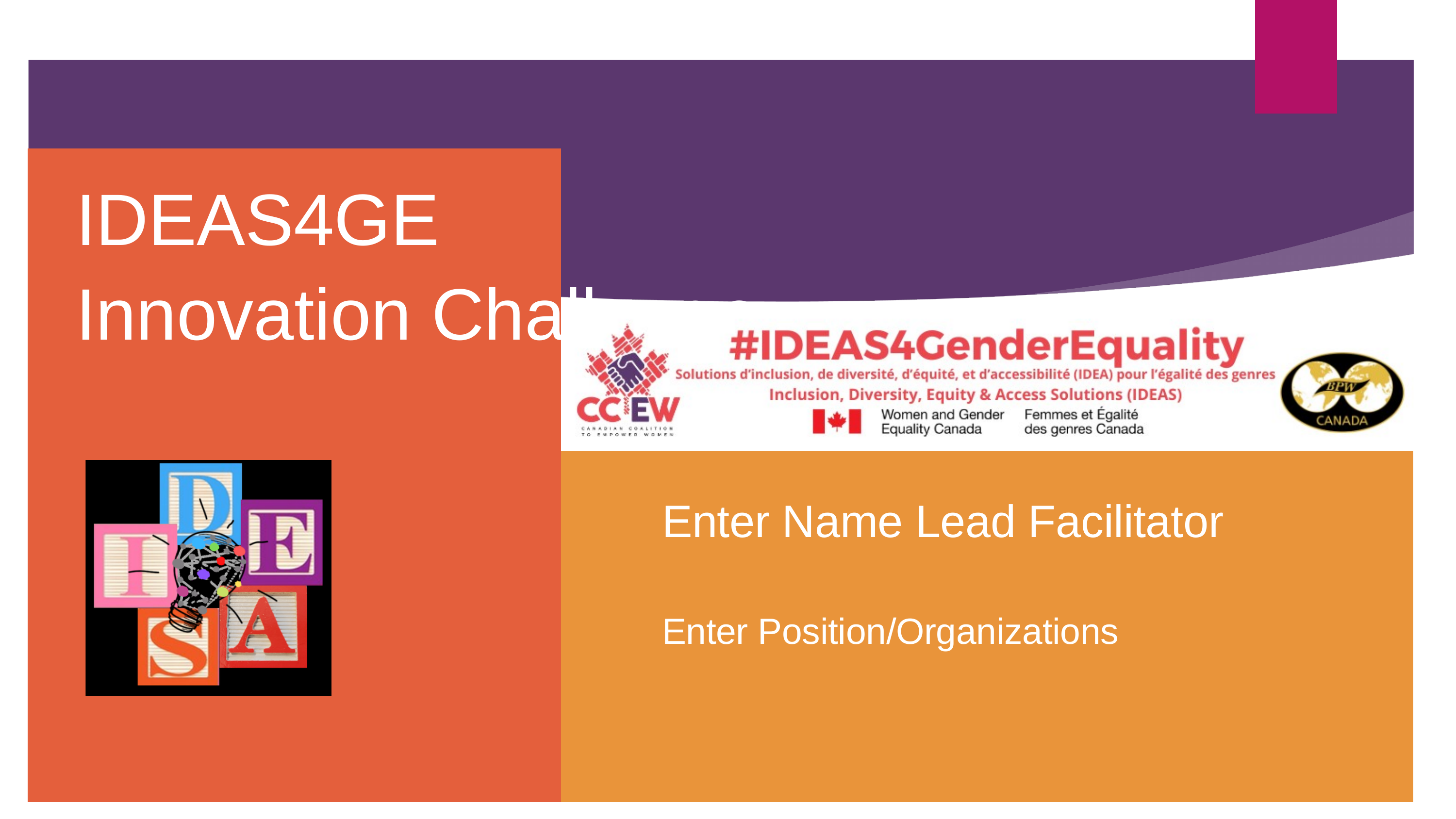

IDEAS4GE Innovation Challenge

Enter Name Lead Facilitator

Enter Position/Organizations